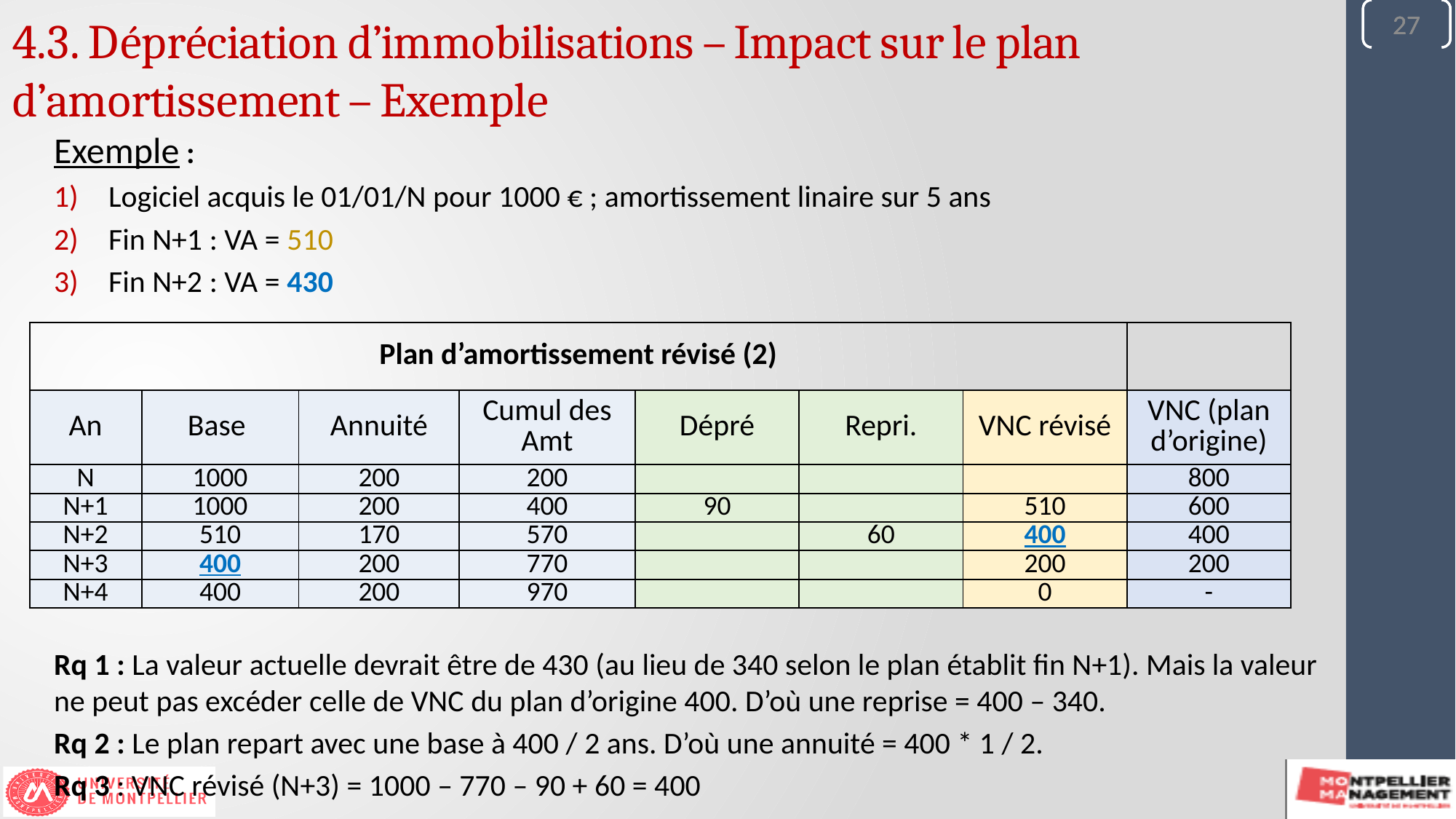

27
27
27
4.3. Dépréciation d’immobilisations – Impact sur le plan d’amortissement – Exemple
Exemple :
Logiciel acquis le 01/01/N pour 1000 € ; amortissement linaire sur 5 ans
Fin N+1 : VA = 510
Fin N+2 : VA = 430

Rq 1 : La valeur actuelle devrait être de 430 (au lieu de 340 selon le plan établit fin N+1). Mais la valeur ne peut pas excéder celle de VNC du plan d’origine 400. D’où une reprise = 400 – 340.
Rq 2 : Le plan repart avec une base à 400 / 2 ans. D’où une annuité = 400 * 1 / 2.
Rq 3 : VNC révisé (N+3) = 1000 – 770 – 90 + 60 = 400
| Plan d’amortissement révisé (2) |  |  |  |  |  |  |  |
| --- | --- | --- | --- | --- | --- | --- | --- |
| An | Base | Annuité | Cumul des Amt | Dépré | Repri. | VNC révisé | VNC (plan d’origine) |
| N | 1000 | 200 | 200 |  |  |  | 800 |
| N+1 | 1000 | 200 | 400 | 90 |  | 510 | 600 |
| N+2 | 510 | 170 | 570 |  | 60 | 400 | 400 |
| N+3 | 400 | 200 | 770 |  |  | 200 | 200 |
| N+4 | 400 | 200 | 970 |  |  | 0 | - |